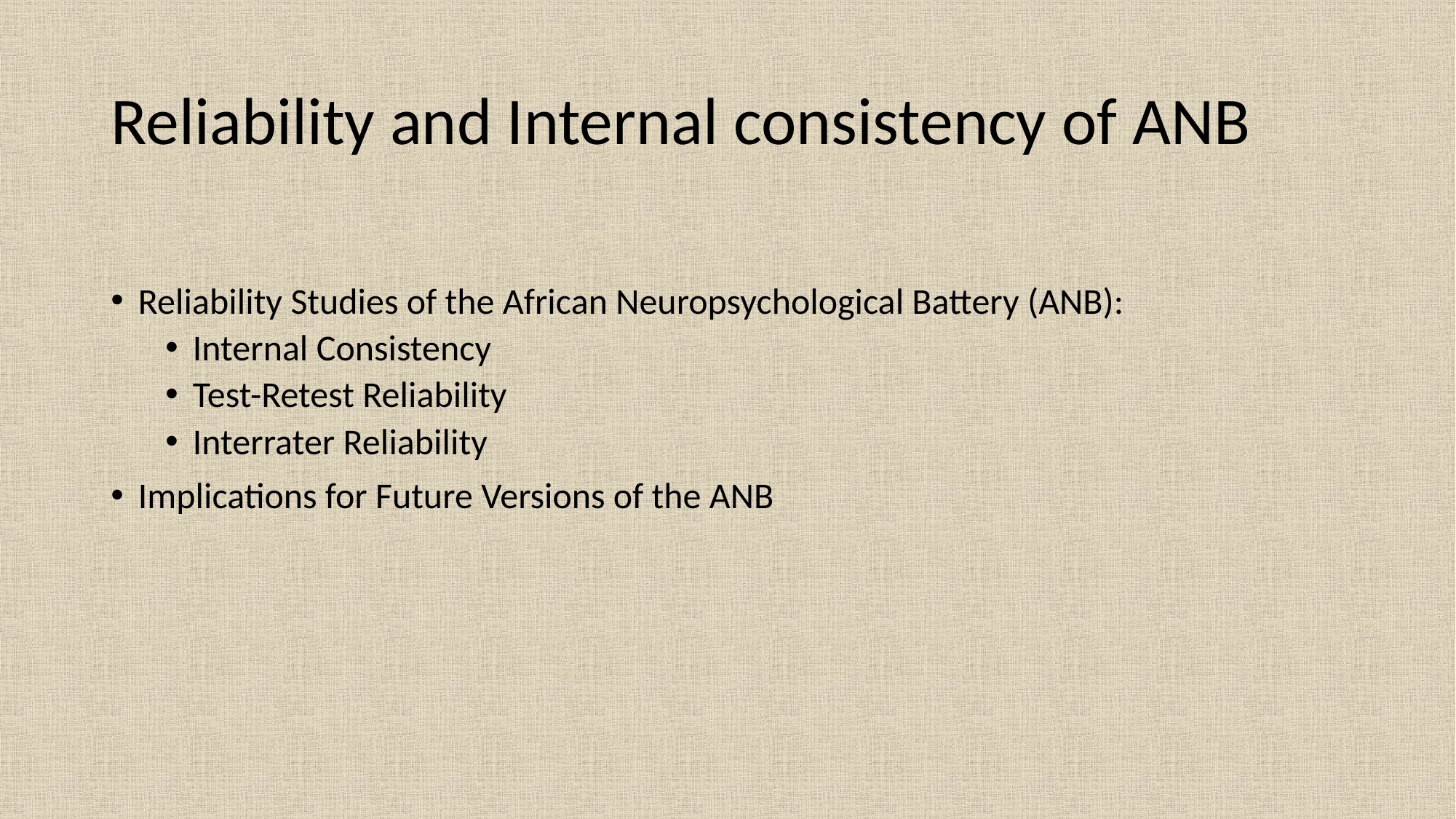

# Reliability and Internal consistency of ANB

Reliability Studies of the African Neuropsychological Battery (ANB):
Internal Consistency
Test-Retest Reliability
Interrater Reliability
Implications for Future Versions of the ANB